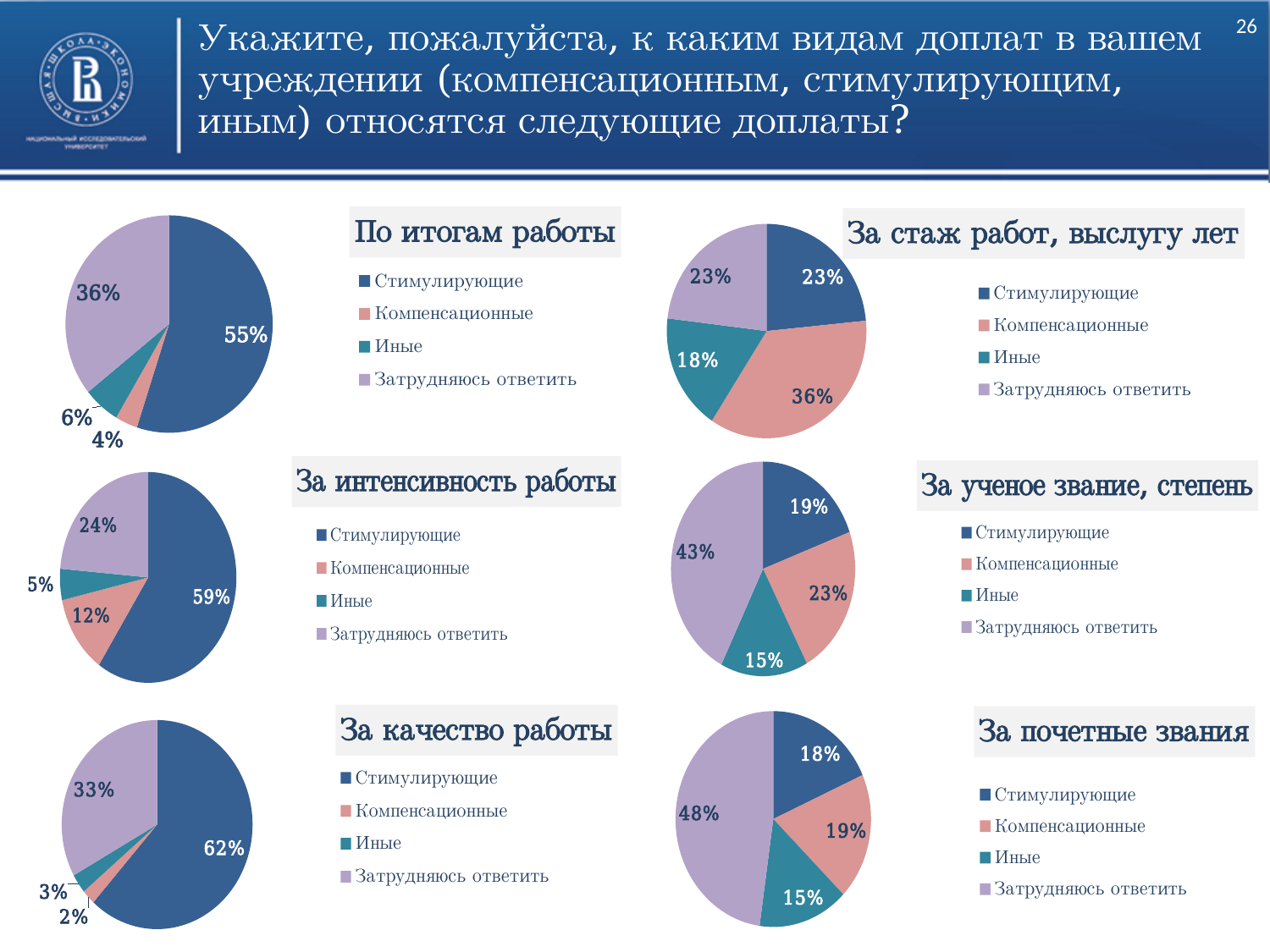

# Укажите, пожалуйста, к каким видам доплат в вашем учреждении (компенсационным, стимулирующим, иным) относятся следующие доплаты?

### Chart: По итогам работы

| Category |  |  |
|---|---|---|
| Стимулирующие | 1241.0 | 0.2346 |
| Компенсационные | 79.0 | 0.3579 |
| Иные | 129.0 | 0.1765 |
| Затрудняюсь ответить | 806.0 | 0.231 |

### Chart: За стаж работ, выслугу лет

| Category |  |  |  |  |
|---|---|---|---|---|
| Стимулирующие | 529.0 | 0.2346 | 529.0 | 0.2346 |
| Компенсационные | 807.0 | 0.3579 | 807.0 | 0.3579 |
| Иные | 398.0 | 0.1765 | 398.0 | 0.1765 |
| Затрудняюсь ответить | 521.0 | 0.231 | 521.0 | 0.231 |

### Chart: За ученое звание, степень

| Category |  |  |
|---|---|---|
| Стимулирующие | 438.0 | 0.2346 |
| Компенсационные | 512.0 | 0.3579 |
| Иные | 346.0 | 0.1765 |
| Затрудняюсь ответить | 959.0 | 0.231 |

### Chart: За интенсивность работы

| Category |  |  |
|---|---|---|
| Стимулирующие | 1340.0 | 0.2346 |
| Компенсационные | 273.0 | 0.3579 |
| Иные | 108.0 | 0.1765 |
| Затрудняюсь ответить | 534.0 | 0.231 |

### Chart: За качество работы

| Category |  |  |
|---|---|---|
| Стимулирующие | 1390.0 | 0.2346 |
| Компенсационные | 52.0 | 0.3579 |
| Иные | 67.0 | 0.1765 |
| Затрудняюсь ответить | 746.0 | 0.231 |

### Chart: За почетные звания

| Category |  |  |
|---|---|---|
| Стимулирующие | 413.0 | 0.2346 |
| Компенсационные | 428.0 | 0.3579 |
| Иные | 337.0 | 0.1765 |
| Затрудняюсь ответить | 1077.0 | 0.231 |